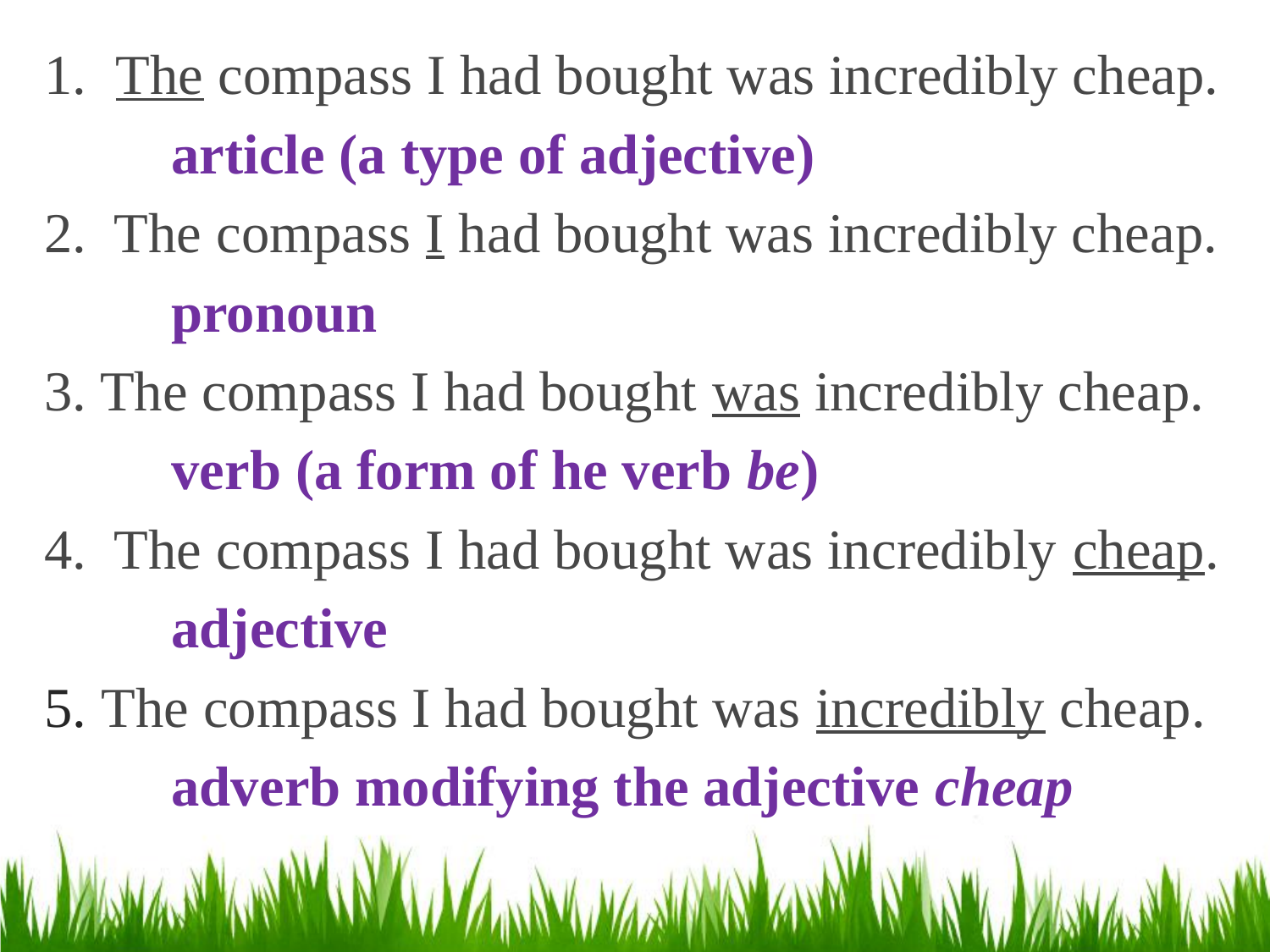

The compass I had bought was incredibly cheap.
	article (a type of adjective)
2.  The compass I had bought was incredibly cheap.
	pronoun
3. The compass I had bought was incredibly cheap.
	verb (a form of he verb be)
4.  The compass I had bought was incredibly cheap.
	adjective
5. The compass I had bought was incredibly cheap.
	adverb modifying the adjective cheap